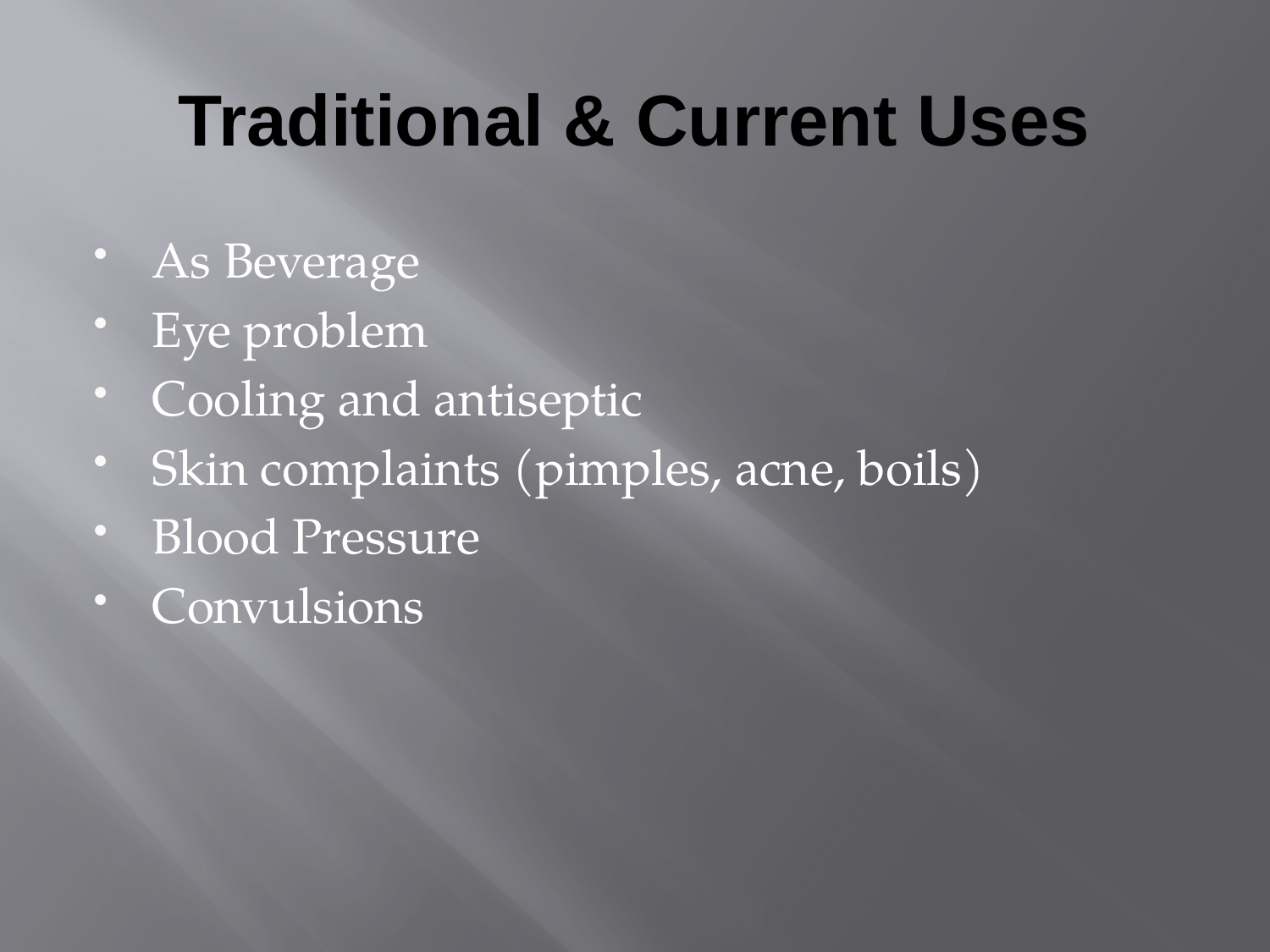

# Traditional & Current Uses
As Beverage
Eye problem
Cooling and antiseptic
Skin complaints (pimples, acne, boils)
Blood Pressure
Convulsions